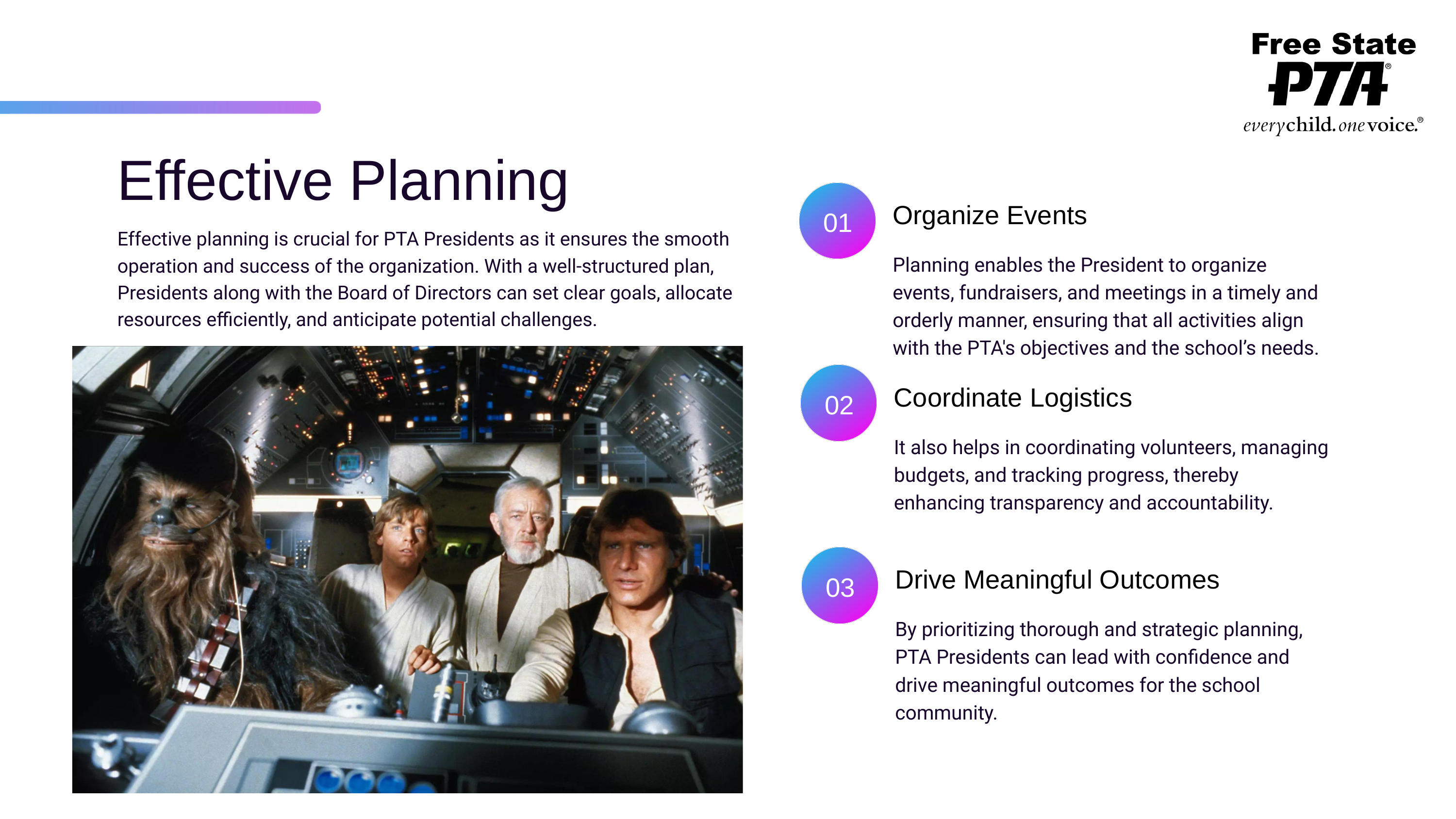

Effective Planning

Organize Events
01
Effective planning is crucial for PTA Presidents as it ensures the smooth operation and success of the organization. With a well-structured plan, Presidents along with the Board of Directors can set clear goals, allocate resources efficiently, and anticipate potential challenges.
Planning enables the President to organize events, fundraisers, and meetings in a timely and orderly manner, ensuring that all activities align with the PTA's objectives and the school’s needs.

Coordinate Logistics
02
It also helps in coordinating volunteers, managing budgets, and tracking progress, thereby enhancing transparency and accountability.

Drive Meaningful Outcomes
03
By prioritizing thorough and strategic planning, PTA Presidents can lead with confidence and drive meaningful outcomes for the school community.